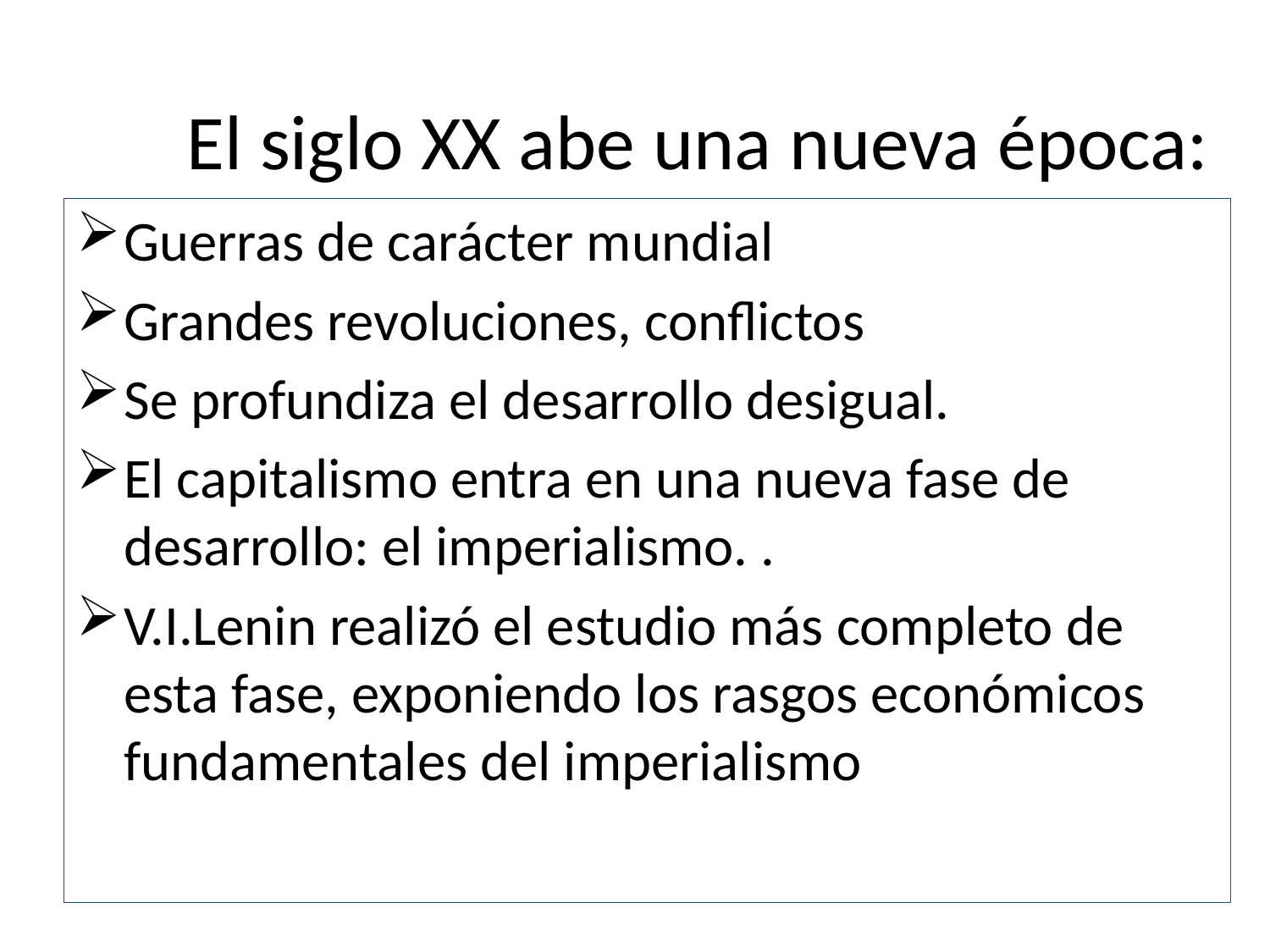

# El siglo XX abe una nueva época:
Guerras de carácter mundial
Grandes revoluciones, conflictos
Se profundiza el desarrollo desigual.
El capitalismo entra en una nueva fase de desarrollo: el imperialismo. .
V.I.Lenin realizó el estudio más completo de esta fase, exponiendo los rasgos económicos fundamentales del imperialismo